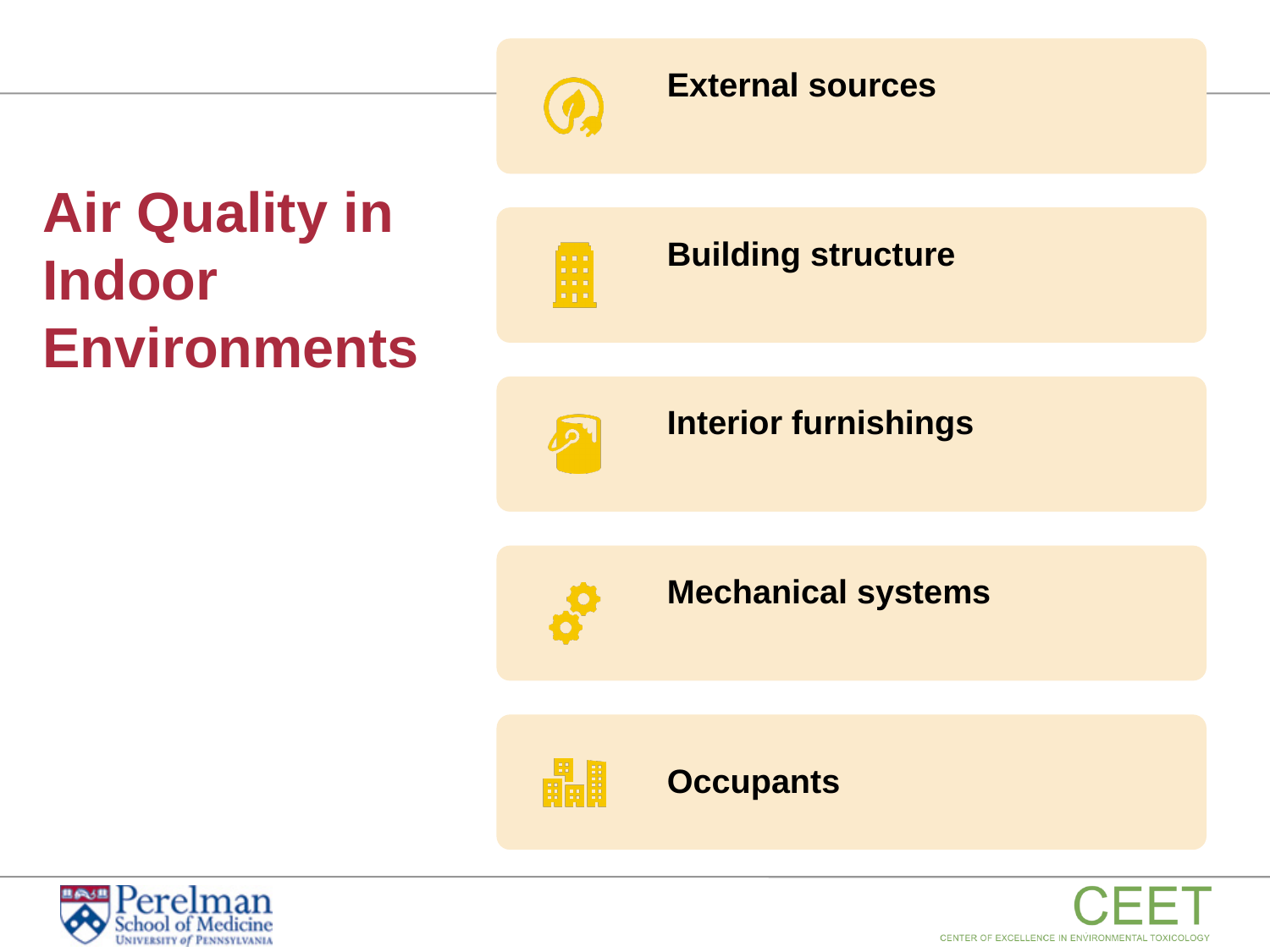

External sources
Building structure
Interior furnishings
Mechanical systems
Occupants
# Air Quality in Indoor Environments